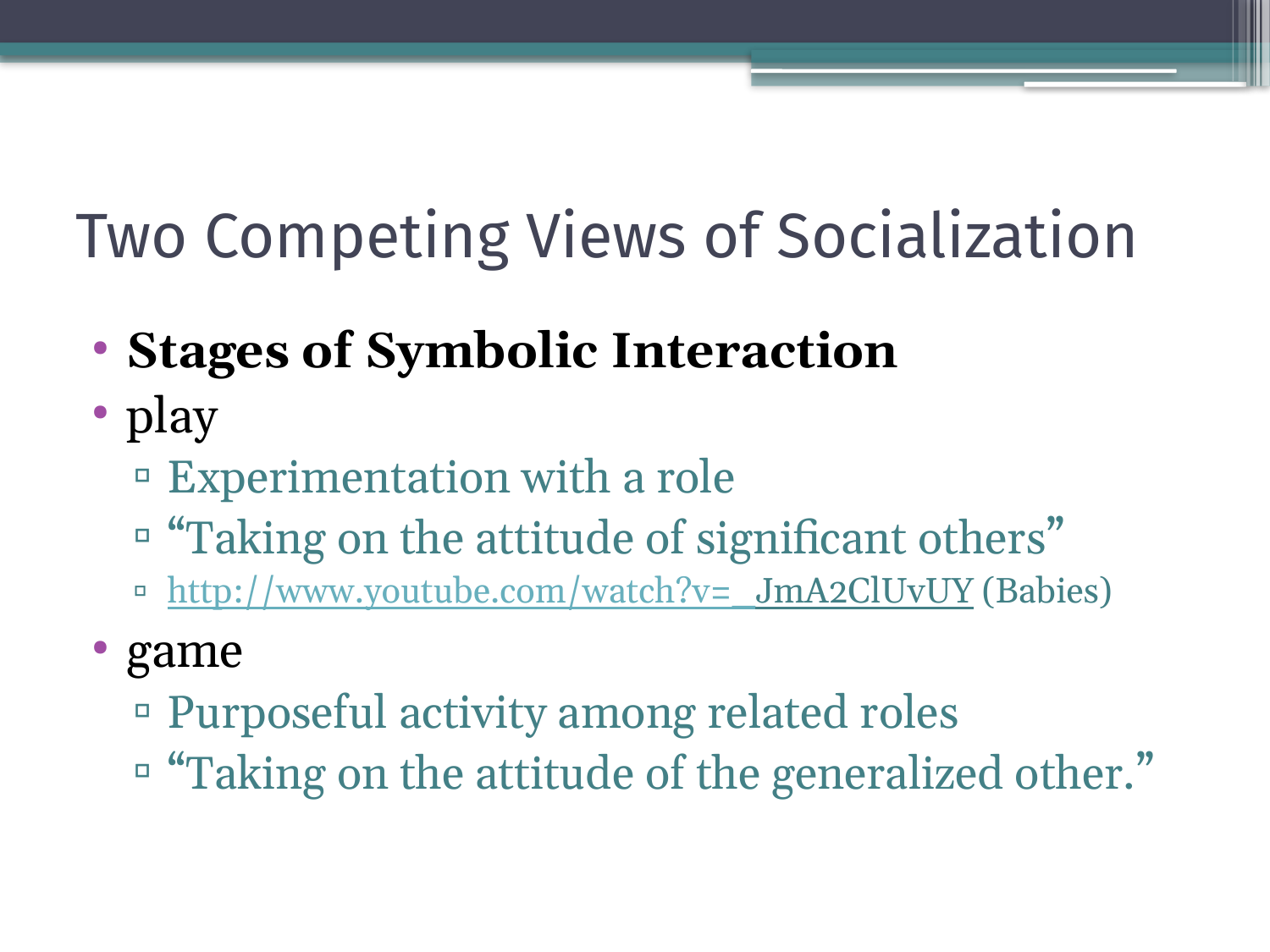

# Two Competing Views of Socialization
Stages of Symbolic Interaction
play
Experimentation with a role
“Taking on the attitude of significant others”
http://www.youtube.com/watch?v=_JmA2ClUvUY (Babies)
game
Purposeful activity among related roles
“Taking on the attitude of the generalized other.”